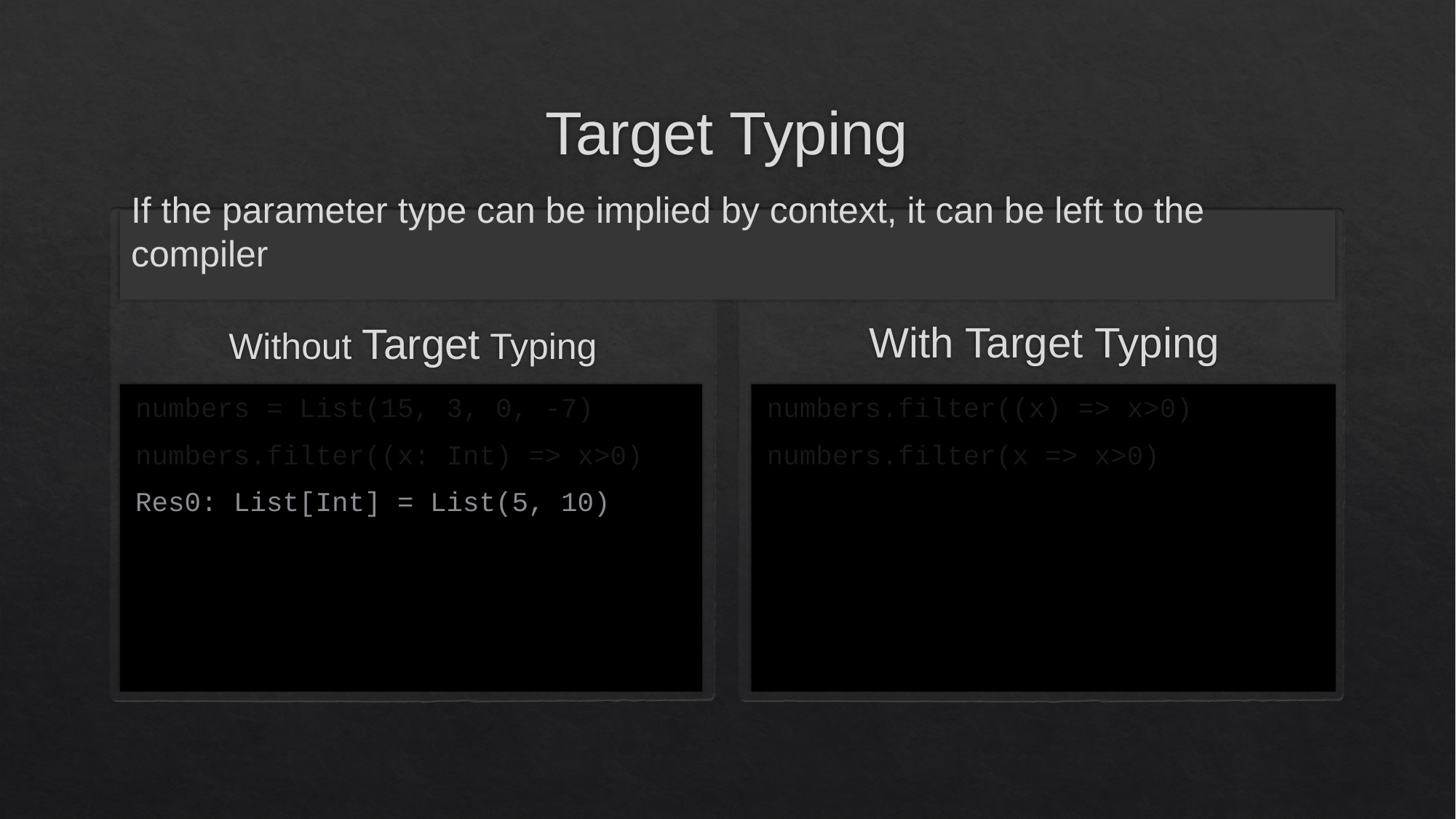

# Target Typing
If the parameter type can be implied by context, it can be left to the compiler

With Target Typing
Without Target Typing
numbers = List(15, 3, 0, -7)
numbers.filter((x: Int) => x>0)
Res0: List[Int] = List(5, 10)
numbers.filter((x) => x>0)
numbers.filter(x => x>0)